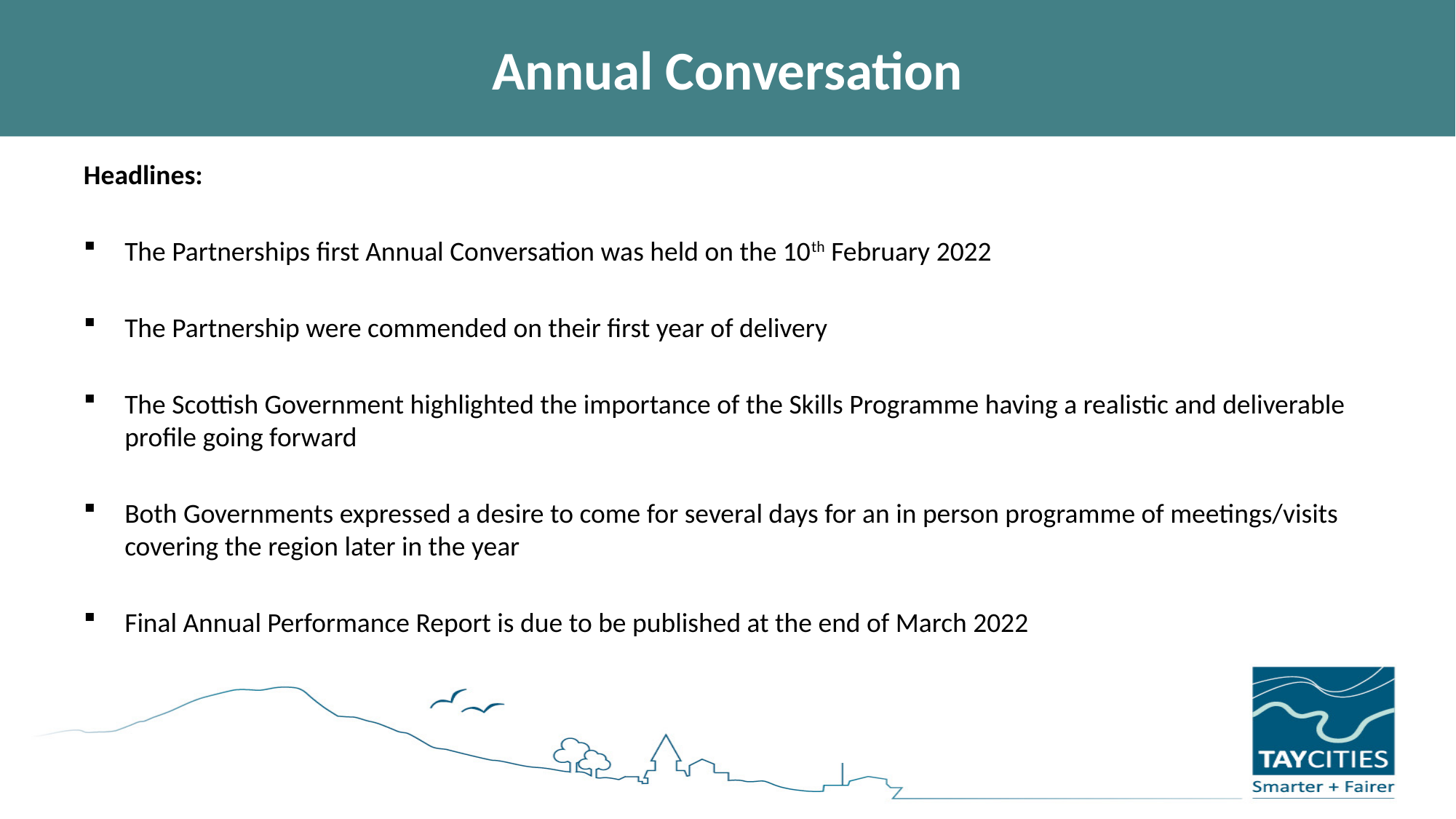

# Annual Conversation
Headlines:

The Partnerships first Annual Conversation was held on the 10th February 2022

The Partnership were commended on their first year of delivery

The Scottish Government highlighted the importance of the Skills Programme having a realistic and deliverable profile going forward

Both Governments expressed a desire to come for several days for an in person programme of meetings/visits covering the region later in the year

Final Annual Performance Report is due to be published at the end of March 2022